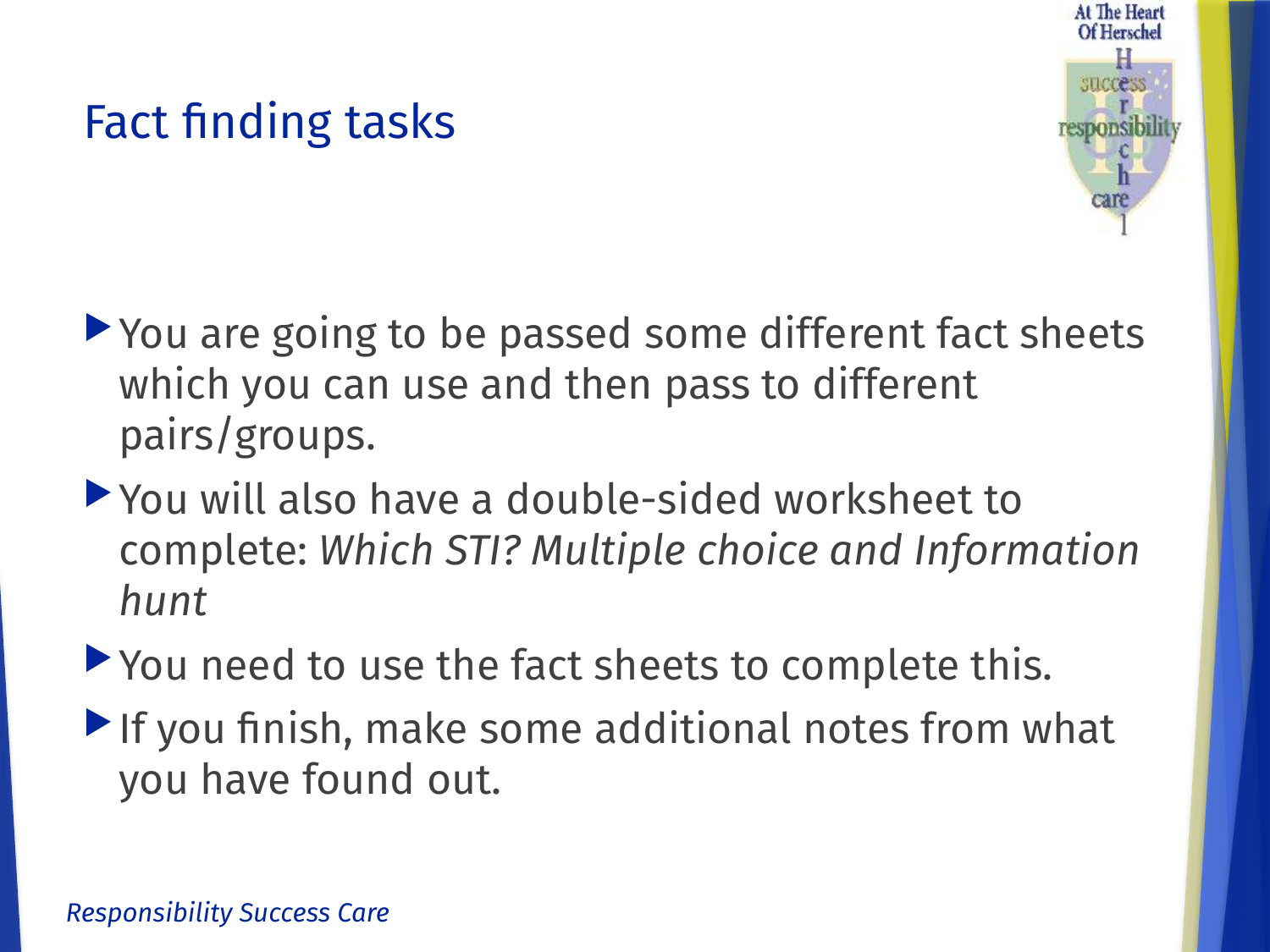

# Fact finding tasks
You are going to be passed some different fact sheets which you can use and then pass to different pairs/groups.
You will also have a double-sided worksheet to complete: Which STI? Multiple choice and Information hunt
You need to use the fact sheets to complete this.
If you finish, make some additional notes from what you have found out.